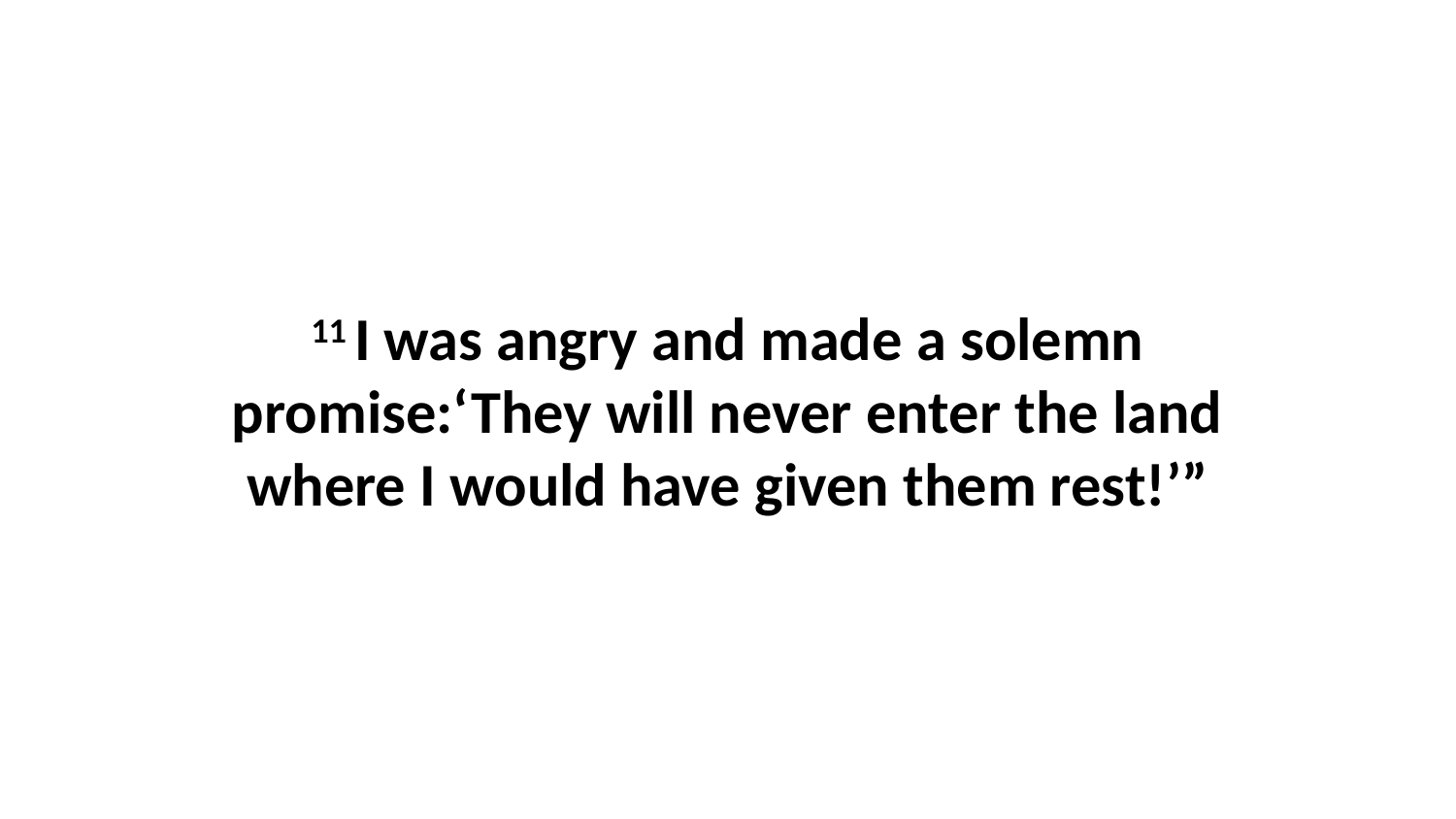

11 I was angry and made a solemn promise:‘They will never enter the land where I would have given them rest!’”